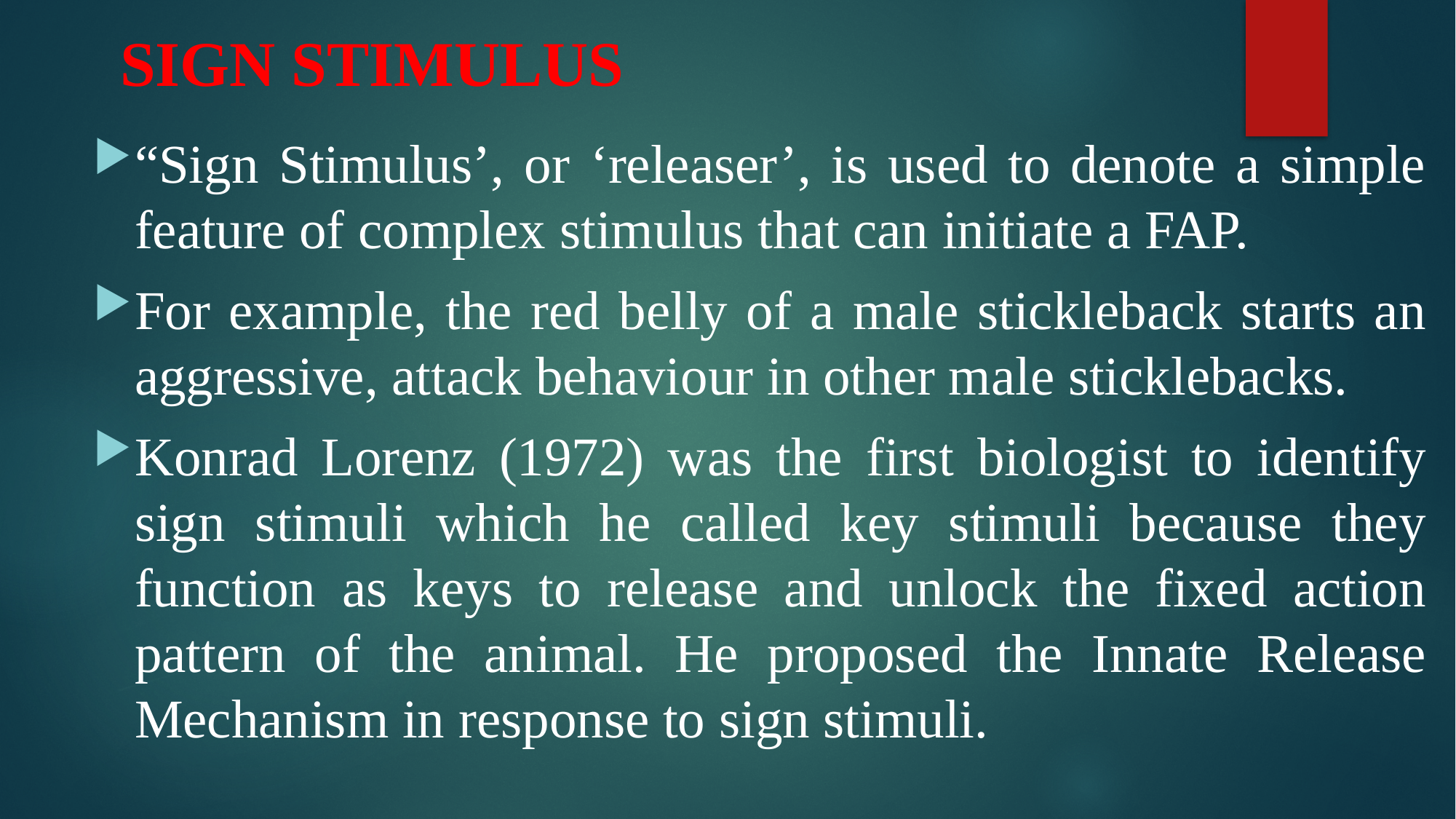

# SIGN STIMULUS
“Sign Stimulus’, or ‘releaser’, is used to denote a simple feature of complex stimulus that can initiate a FAP.
For example, the red belly of a male stickleback starts an aggressive, attack behaviour in other male sticklebacks.
Konrad Lorenz (1972) was the first biologist to identify sign stimuli which he called key stimuli because they function as keys to release and unlock the fixed action pattern of the animal. He proposed the Innate Release Mechanism in response to sign stimuli.